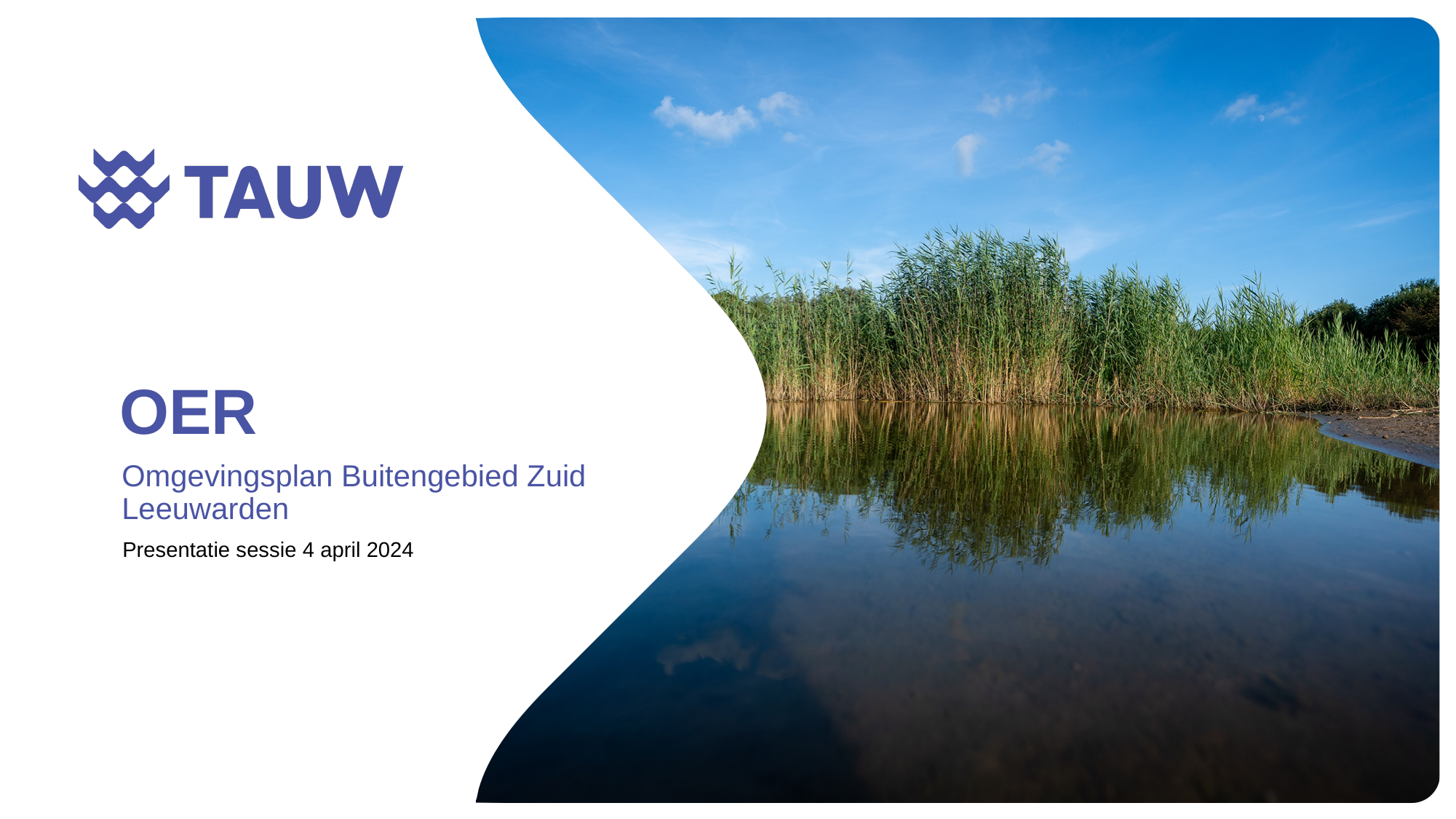

# OER
Omgevingsplan Buitengebied Zuid Leeuwarden
Presentatie sessie 4 april 2024